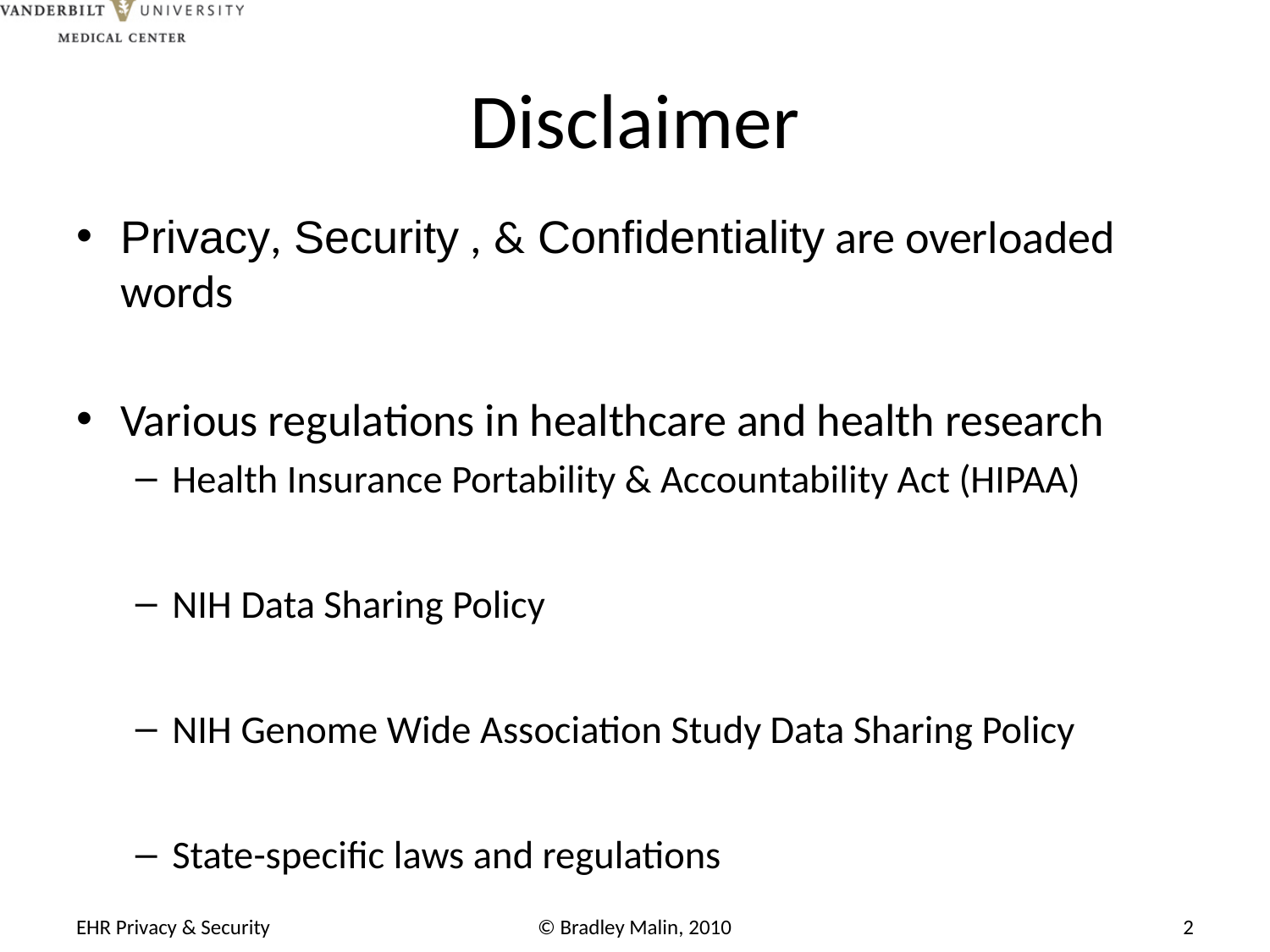

# Disclaimer
Privacy, Security , & Confidentiality are overloaded words

Various regulations in healthcare and health research
Health Insurance Portability & Accountability Act (HIPAA)

NIH Data Sharing Policy

NIH Genome Wide Association Study Data Sharing Policy

State-specific laws and regulations
EHR Privacy & Security
© Bradley Malin, 2010
2